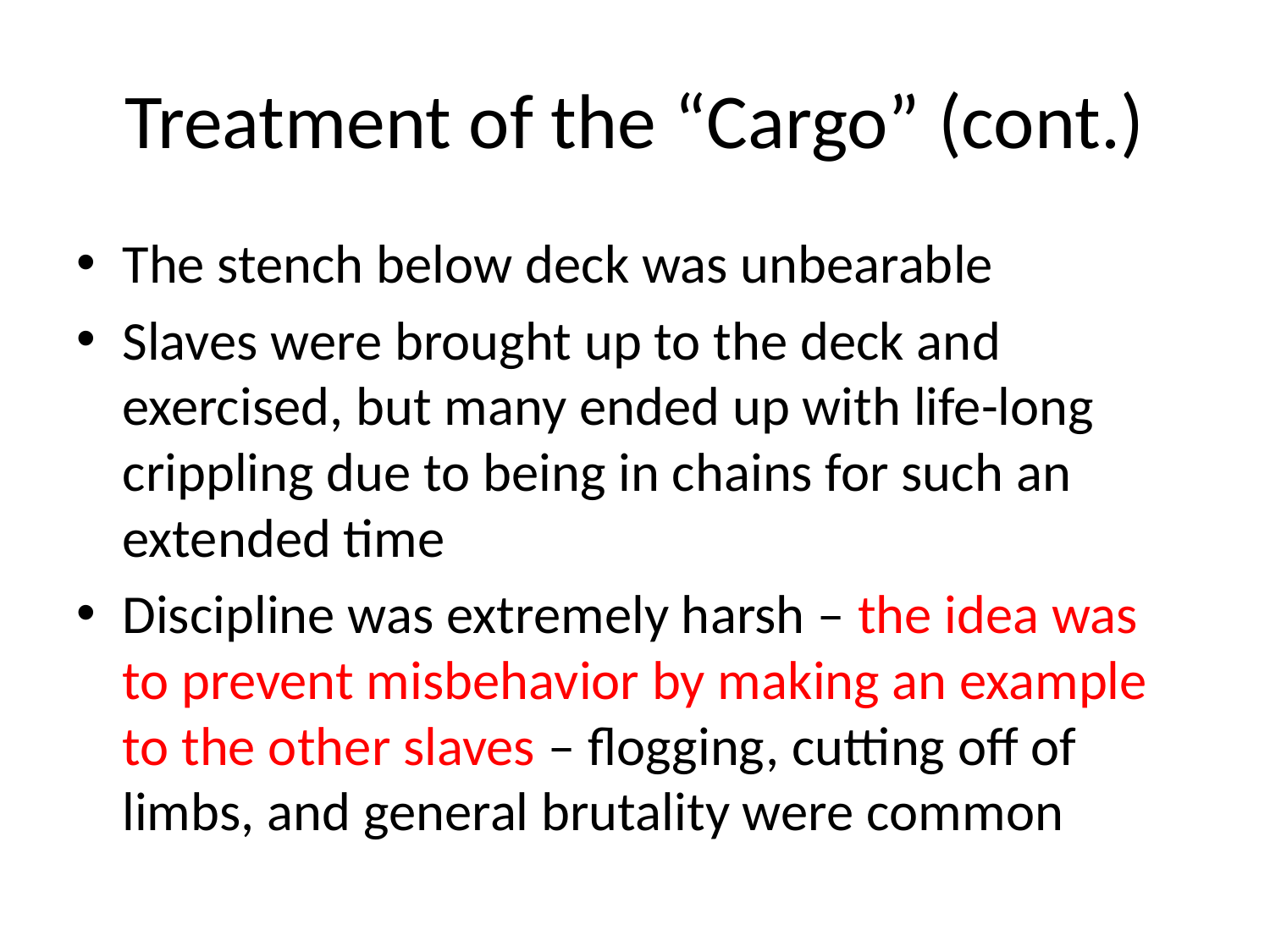

# Treatment of the “Cargo” (cont.)
The stench below deck was unbearable
Slaves were brought up to the deck and exercised, but many ended up with life-long crippling due to being in chains for such an extended time
Discipline was extremely harsh – the idea was to prevent misbehavior by making an example to the other slaves – flogging, cutting off of limbs, and general brutality were common